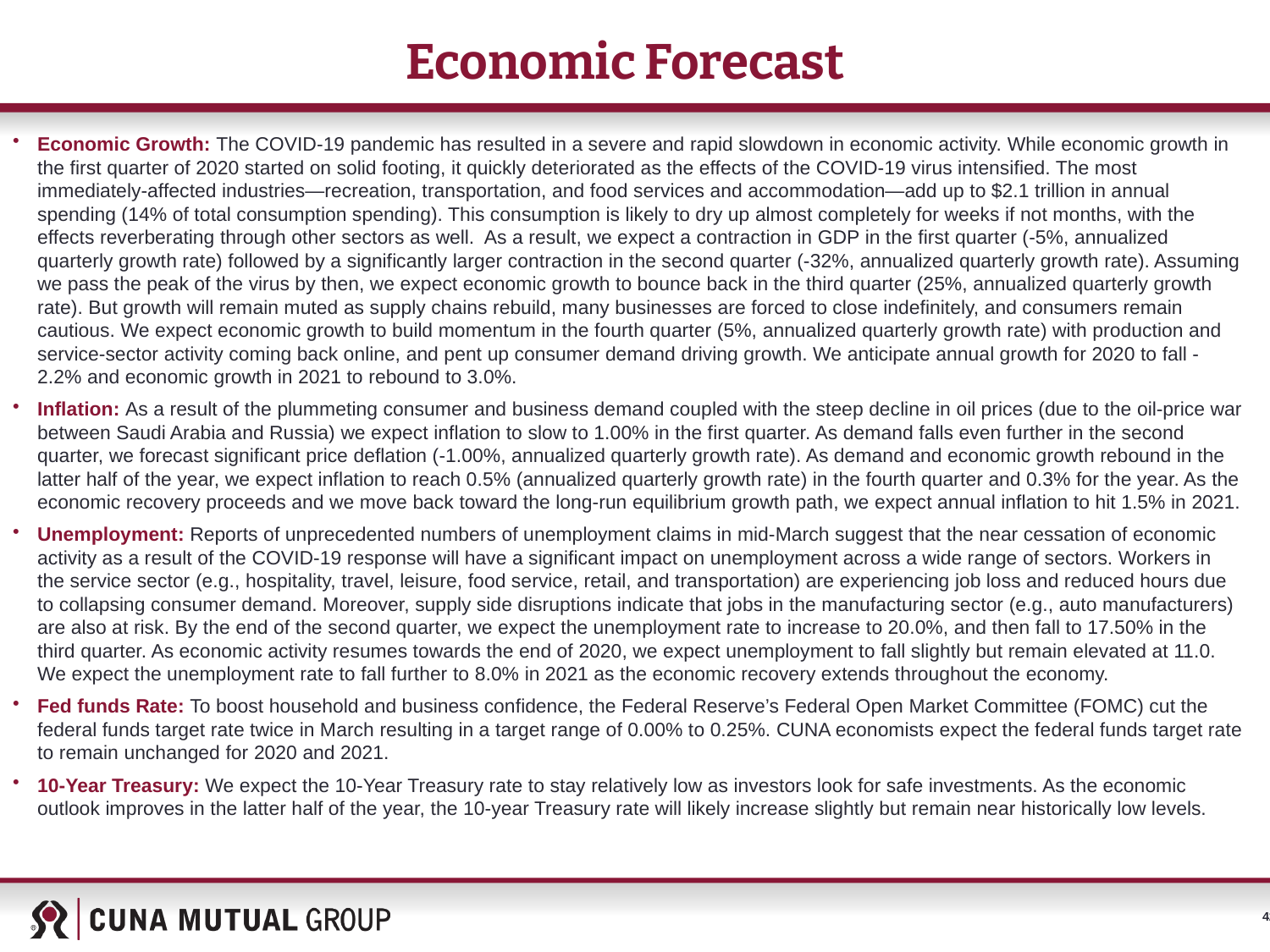

# Economic Forecast
Economic Growth: The COVID-19 pandemic has resulted in a severe and rapid slowdown in economic activity. While economic growth in the first quarter of 2020 started on solid footing, it quickly deteriorated as the effects of the COVID-19 virus intensified. The most immediately-affected industries—recreation, transportation, and food services and accommodation—add up to $2.1 trillion in annual spending (14% of total consumption spending). This consumption is likely to dry up almost completely for weeks if not months, with the effects reverberating through other sectors as well.  As a result, we expect a contraction in GDP in the first quarter (-5%, annualized quarterly growth rate) followed by a significantly larger contraction in the second quarter (-32%, annualized quarterly growth rate). Assuming we pass the peak of the virus by then, we expect economic growth to bounce back in the third quarter (25%, annualized quarterly growth rate). But growth will remain muted as supply chains rebuild, many businesses are forced to close indefinitely, and consumers remain cautious. We expect economic growth to build momentum in the fourth quarter (5%, annualized quarterly growth rate) with production and service-sector activity coming back online, and pent up consumer demand driving growth. We anticipate annual growth for 2020 to fall -2.2% and economic growth in 2021 to rebound to 3.0%.
Inflation: As a result of the plummeting consumer and business demand coupled with the steep decline in oil prices (due to the oil-price war between Saudi Arabia and Russia) we expect inflation to slow to 1.00% in the first quarter. As demand falls even further in the second quarter, we forecast significant price deflation (-1.00%, annualized quarterly growth rate). As demand and economic growth rebound in the latter half of the year, we expect inflation to reach 0.5% (annualized quarterly growth rate) in the fourth quarter and 0.3% for the year. As the economic recovery proceeds and we move back toward the long-run equilibrium growth path, we expect annual inflation to hit 1.5% in 2021.
Unemployment: Reports of unprecedented numbers of unemployment claims in mid-March suggest that the near cessation of economic activity as a result of the COVID-19 response will have a significant impact on unemployment across a wide range of sectors. Workers in the service sector (e.g., hospitality, travel, leisure, food service, retail, and transportation) are experiencing job loss and reduced hours due to collapsing consumer demand. Moreover, supply side disruptions indicate that jobs in the manufacturing sector (e.g., auto manufacturers) are also at risk. By the end of the second quarter, we expect the unemployment rate to increase to 20.0%, and then fall to 17.50% in the third quarter. As economic activity resumes towards the end of 2020, we expect unemployment to fall slightly but remain elevated at 11.0.  We expect the unemployment rate to fall further to 8.0% in 2021 as the economic recovery extends throughout the economy.
Fed funds Rate: To boost household and business confidence, the Federal Reserve’s Federal Open Market Committee (FOMC) cut the federal funds target rate twice in March resulting in a target range of 0.00% to 0.25%. CUNA economists expect the federal funds target rate to remain unchanged for 2020 and 2021.
10-Year Treasury: We expect the 10-Year Treasury rate to stay relatively low as investors look for safe investments. As the economic outlook improves in the latter half of the year, the 10-year Treasury rate will likely increase slightly but remain near historically low levels.